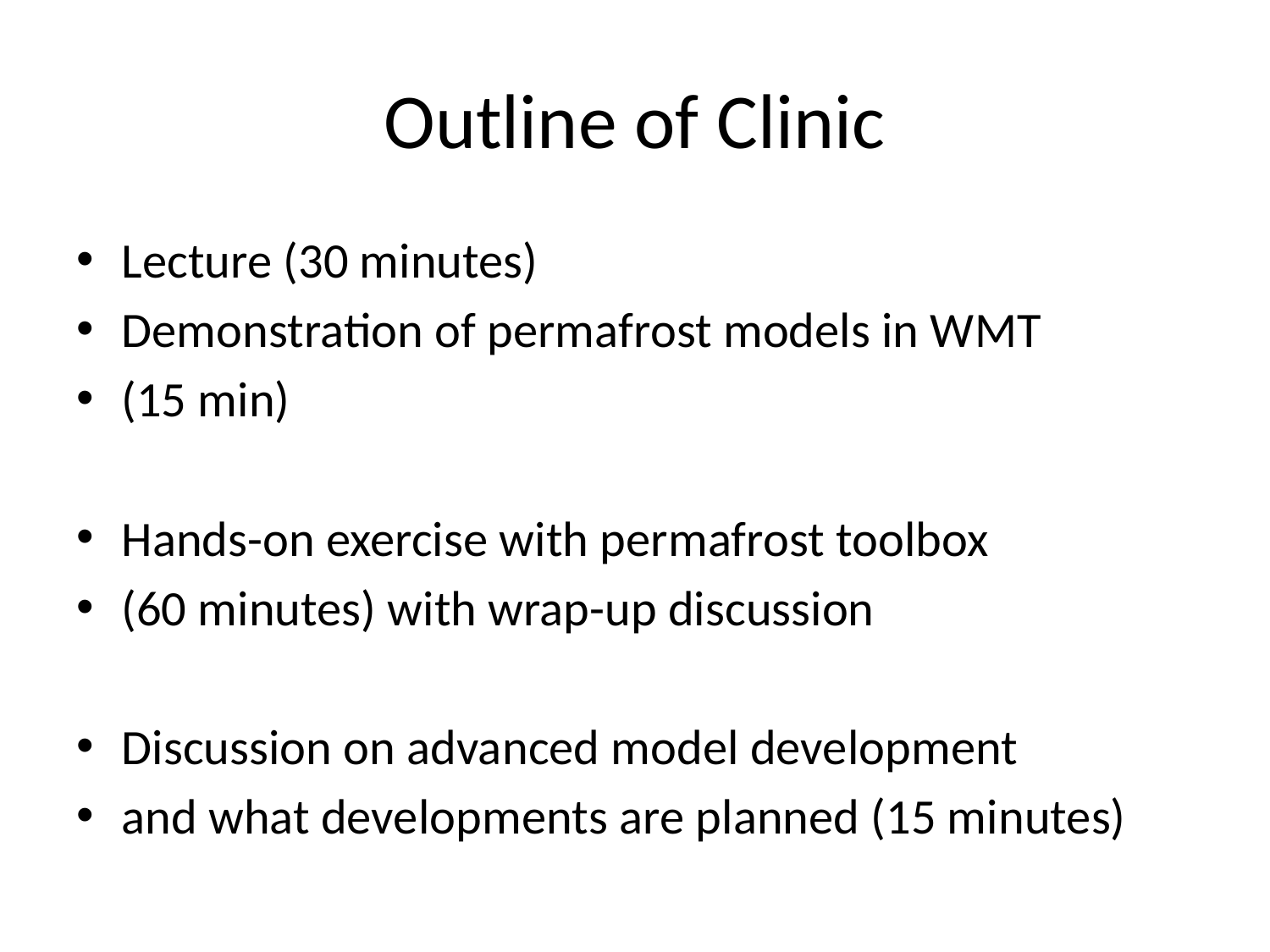

# Outline of Clinic
Lecture (30 minutes)
Demonstration of permafrost models in WMT
(15 min)

Hands-on exercise with permafrost toolbox
(60 minutes) with wrap-up discussion

Discussion on advanced model development
and what developments are planned (15 minutes)